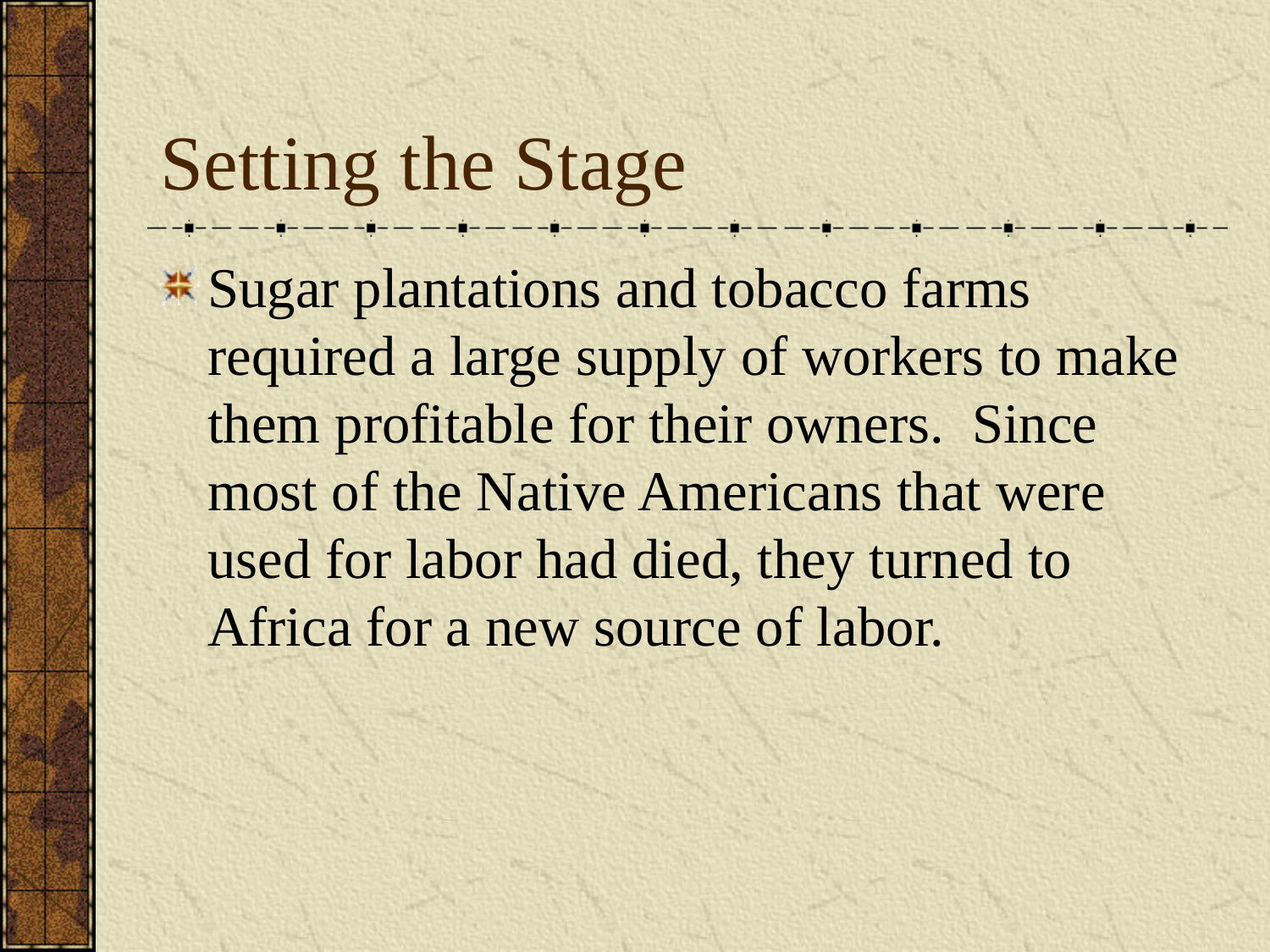

# Setting the Stage
Sugar plantations and tobacco farms required a large supply of workers to make them profitable for their owners.  Since most of the Native Americans that were used for labor had died, they turned to Africa for a new source of labor.